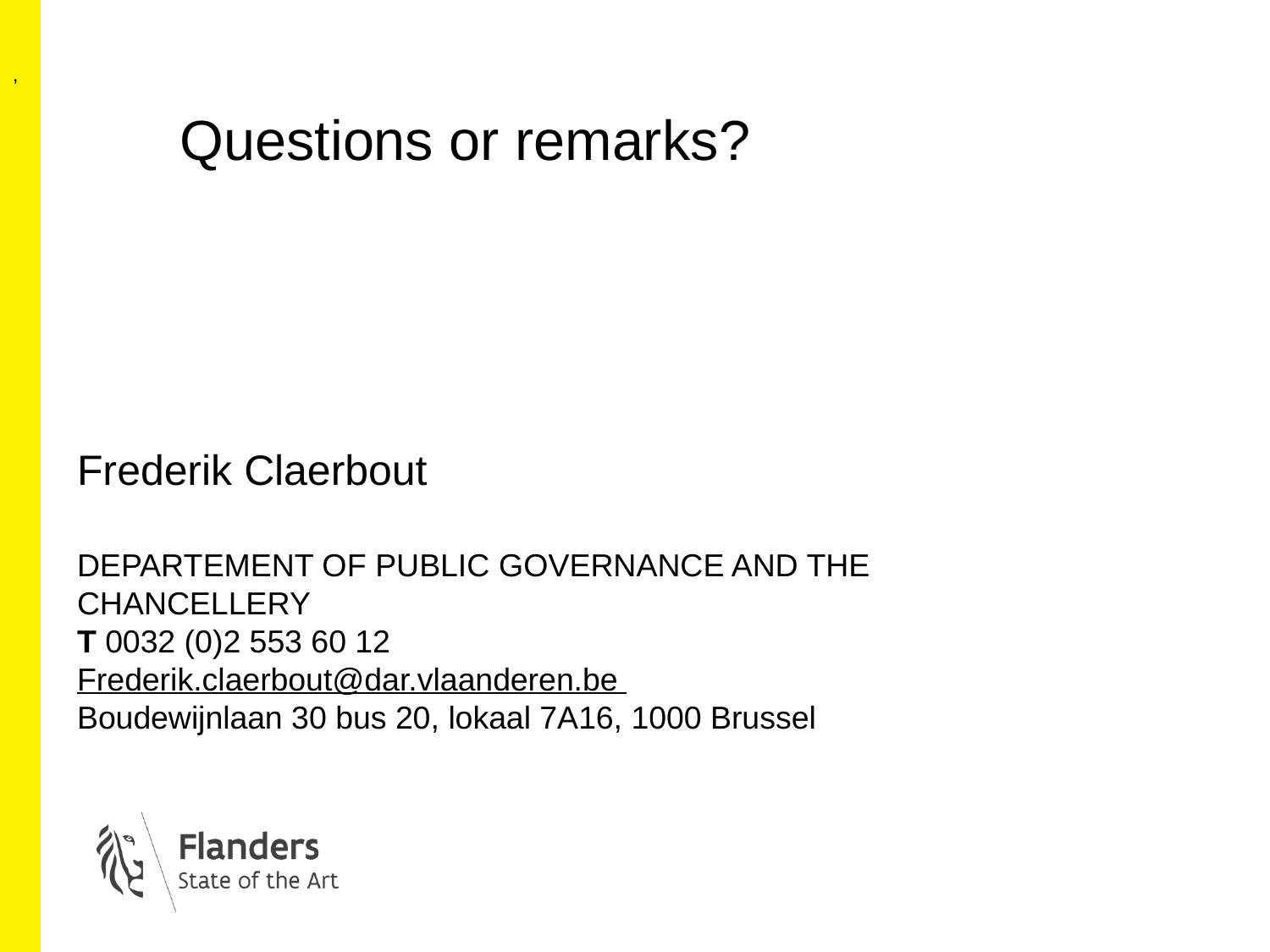

,

# Questions or remarks?

Frederik Claerbout

DEPARTEMENT OF PUBLIC GOVERNANCE AND THE CHANCELLERY
T 0032 (0)2 553 60 12
Frederik.claerbout@dar.vlaanderen.be
Boudewijnlaan 30 bus 20, lokaal 7A16, 1000 Brussel